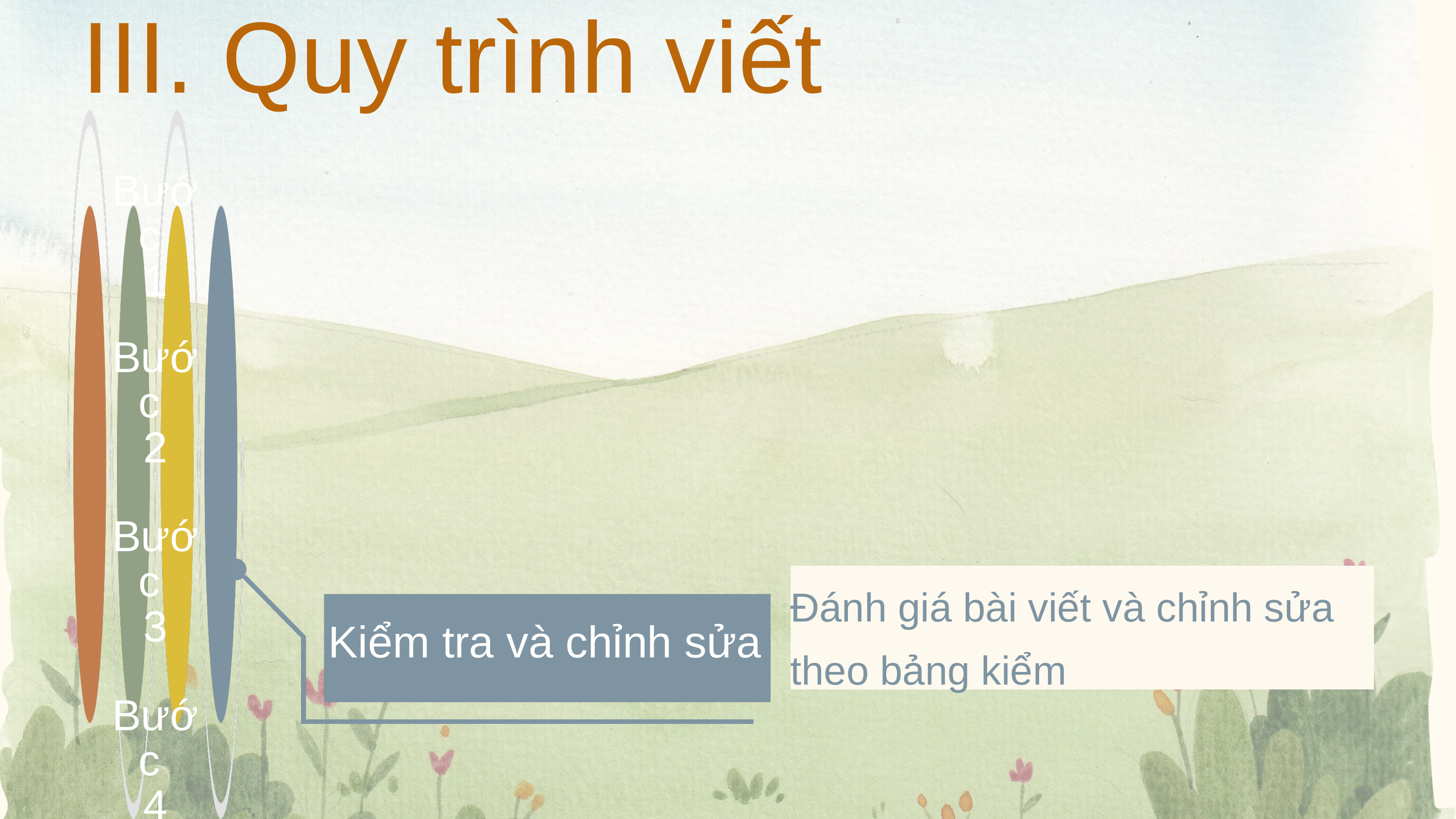

III. Quy trình viết
Bước
1
Bước
2

Bước
3

Đánh giá bài viết và chỉnh sửa theo bảng kiểm
Kiểm tra và chỉnh sửa
Bước
4